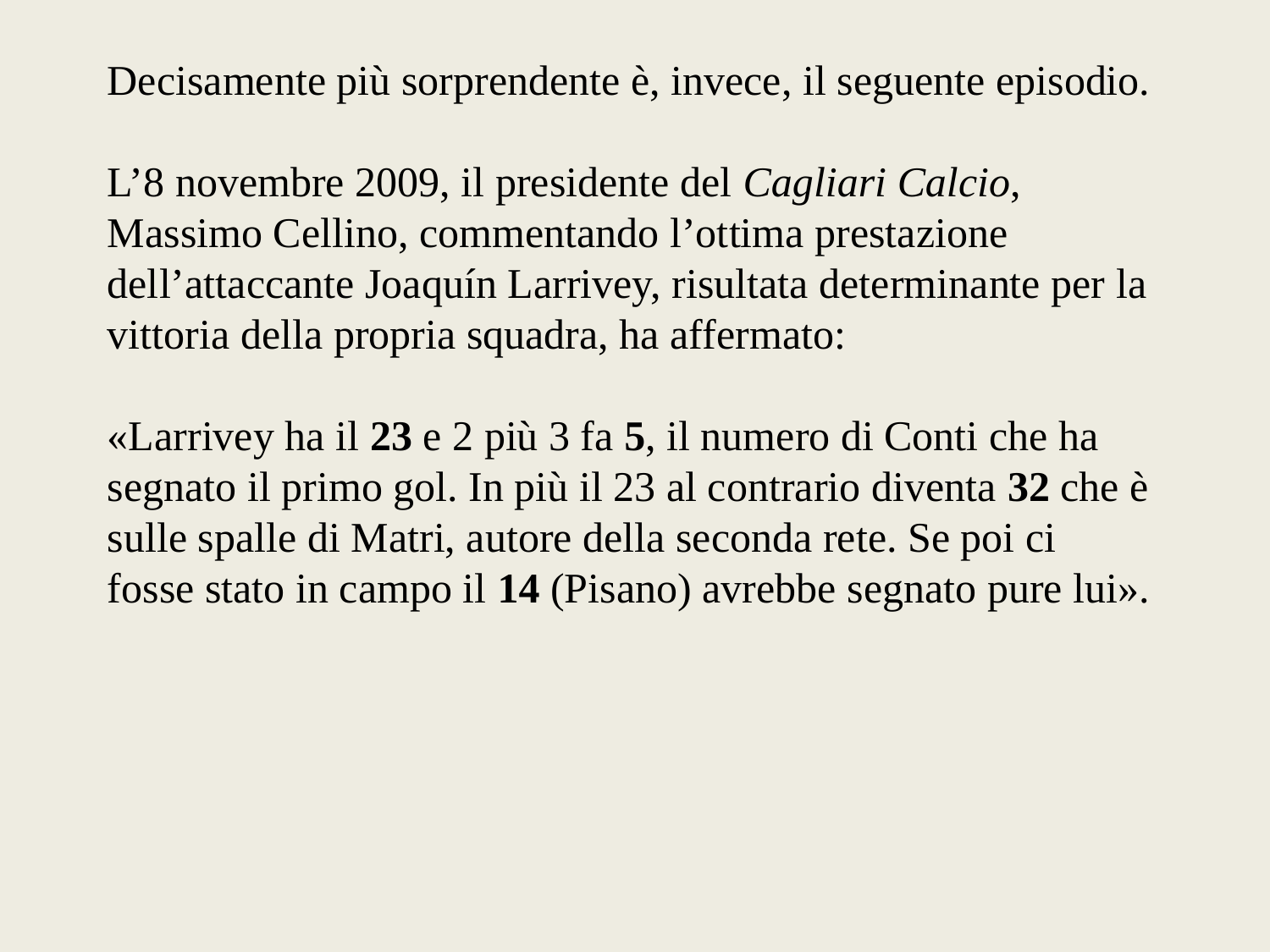

Decisamente più sorprendente è, invece, il seguente episodio.

L’8 novembre 2009, il presidente del Cagliari Calcio, Massimo Cellino, commentando l’ottima prestazione dell’attaccante Joaquín Larrivey, risultata determinante per la vittoria della propria squadra, ha affermato:

«Larrivey ha il 23 e 2 più 3 fa 5, il numero di Conti che ha segnato il primo gol. In più il 23 al contrario diventa 32 che è sulle spalle di Matri, autore della seconda rete. Se poi ci fosse stato in campo il 14 (Pisano) avrebbe segnato pure lui».